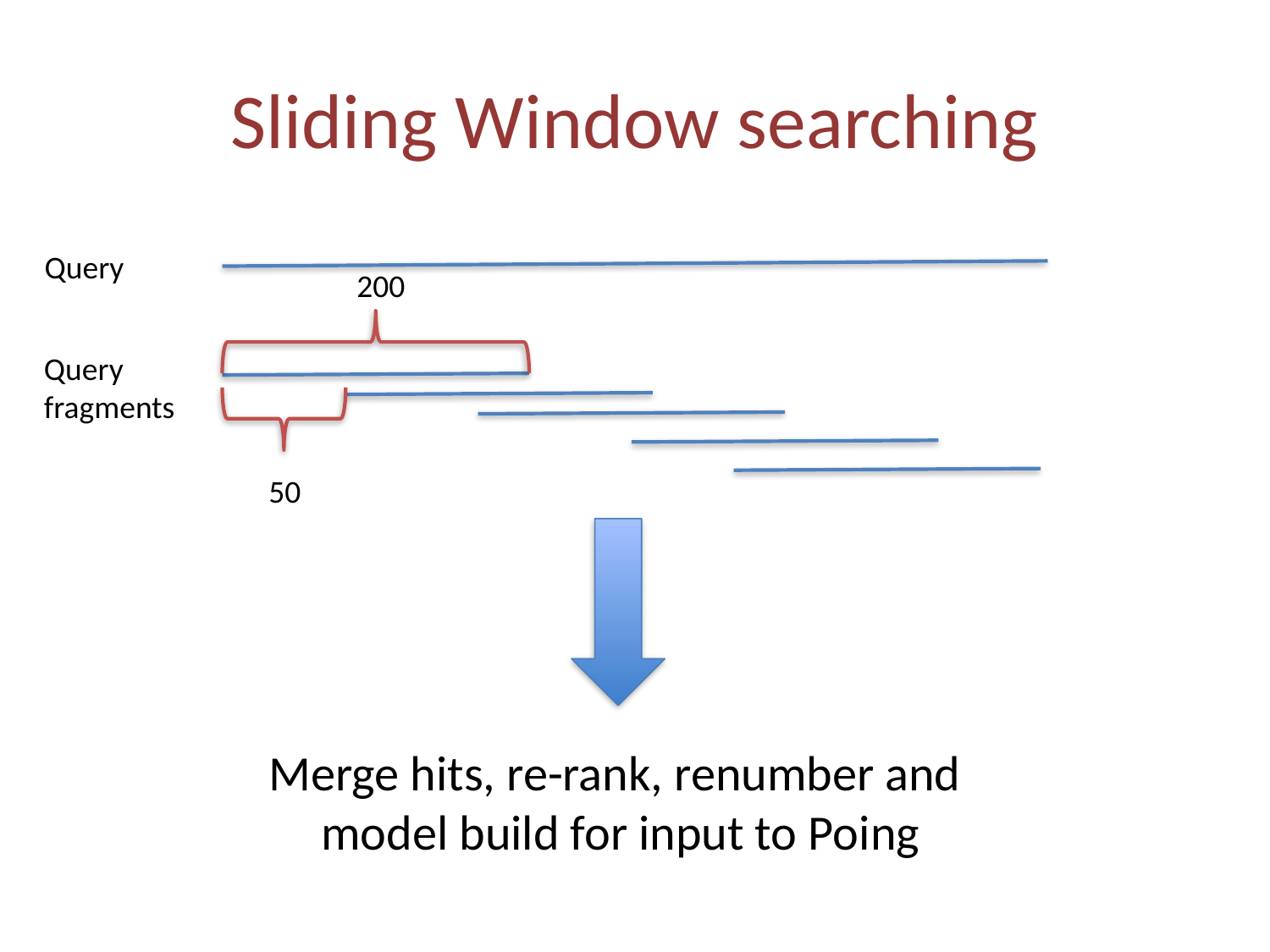

# Sliding Window searching

Query
200
Query
fragments

50

Merge hits, re-rank, renumber and
model build for input to Poing